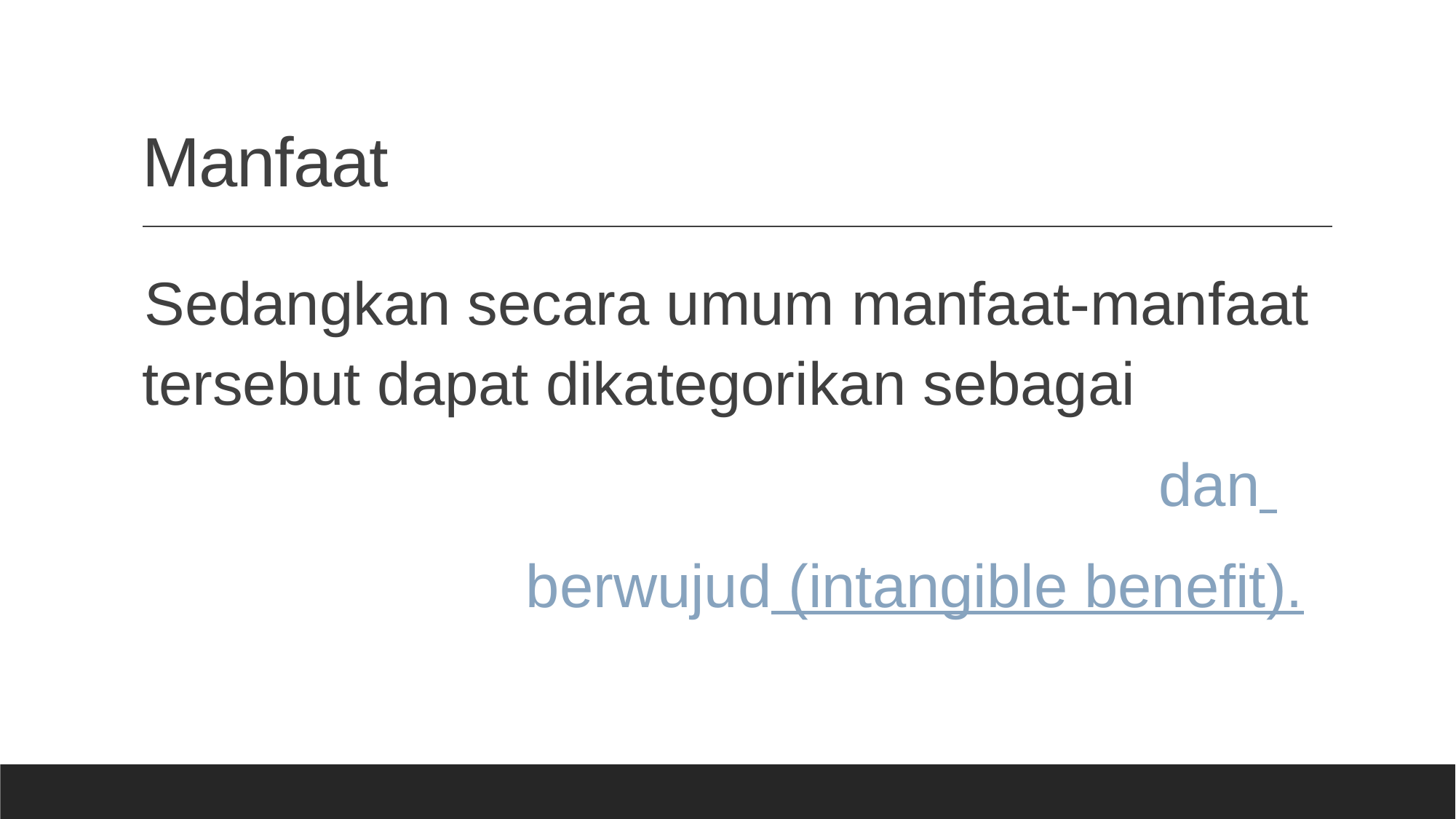

# Manfaat
Sedangkan secara umum manfaat-manfaat tersebut dapat dikategorikan sebagai
@manfaat berwujud (tangible benefit) dan
@manfaat tak berwujud (intangible benefit).